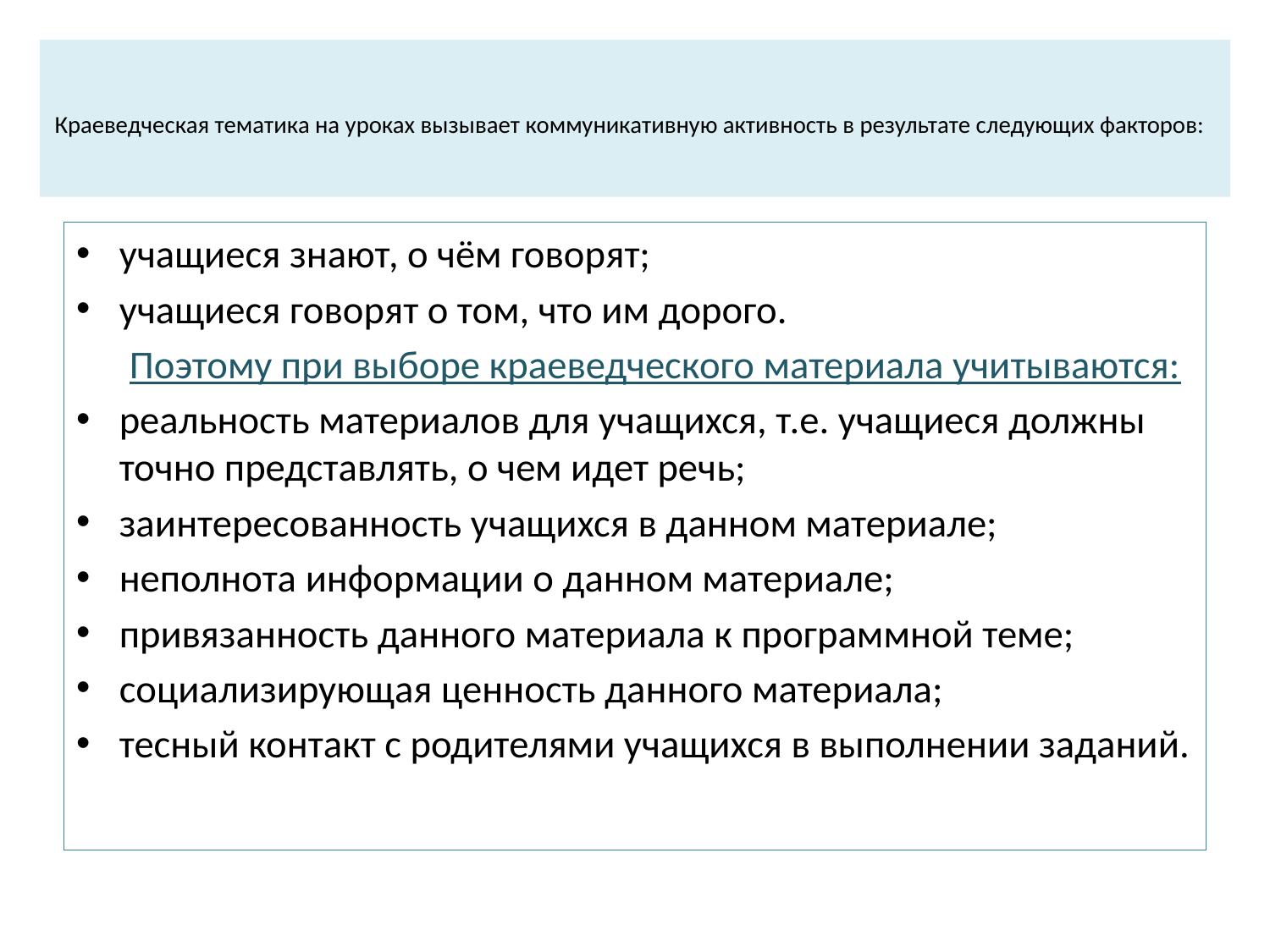

# Краеведческая тематика на уроках вызывает коммуникативную активность в результате следующих факторов:
учащиеся знают, о чём говорят;
учащиеся говорят о том, что им дорого.
      Поэтому при выборе краеведческого материала учитываются:
реальность материалов для учащихся, т.е. учащиеся должны точно представлять, о чем идет речь;
заинтересованность учащихся в данном материале;
неполнота информации о данном материале;
привязанность данного материала к программной теме;
социализирующая ценность данного материала;
тесный контакт с родителями учащихся в выполнении заданий.